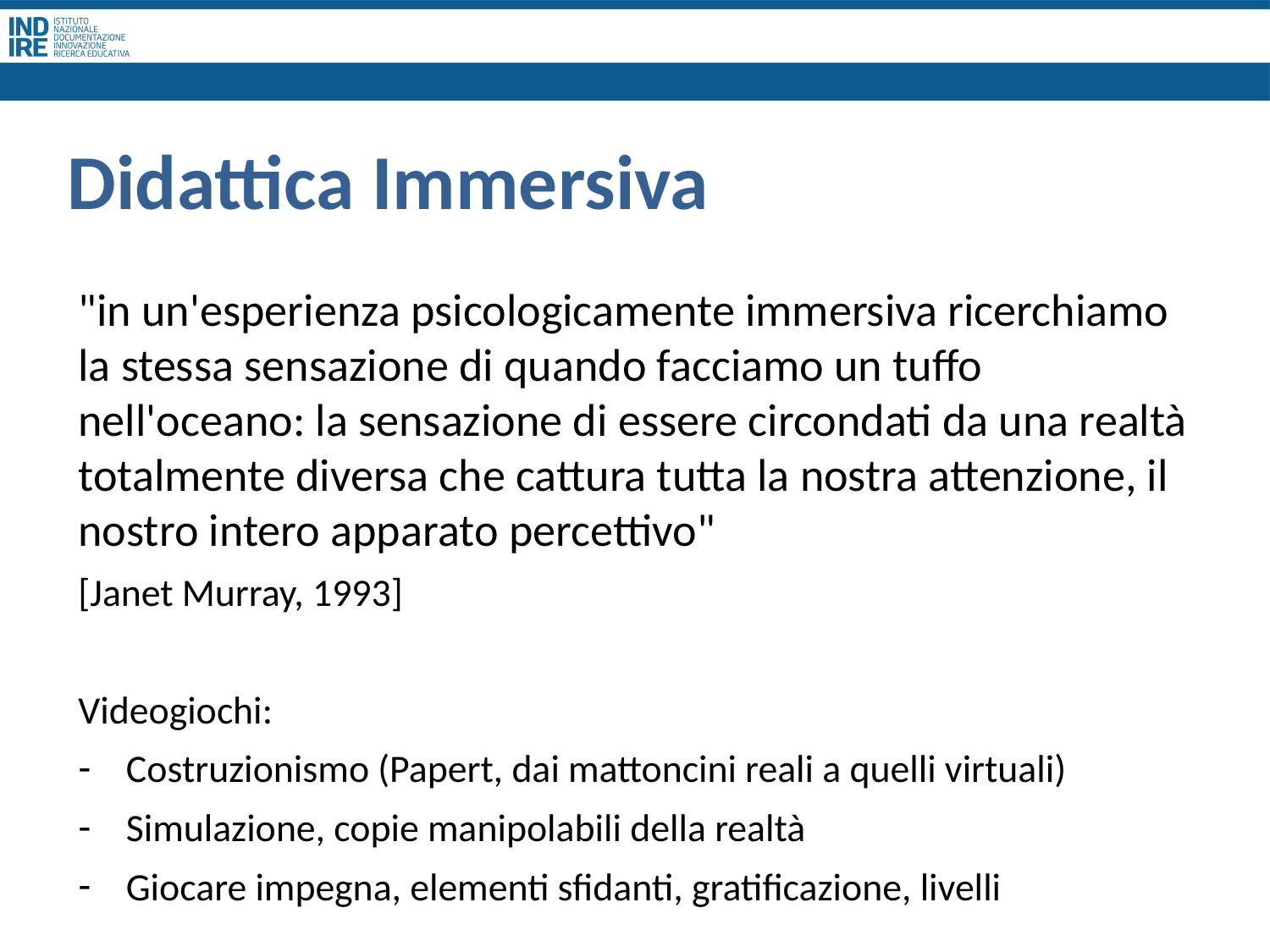

# Didattica Immersiva
"in un'esperienza psicologicamente immersiva ricerchiamo la stessa sensazione di quando facciamo un tuffo nell'oceano: la sensazione di essere circondati da una realtà totalmente diversa che cattura tutta la nostra attenzione, il nostro intero apparato percettivo"
[Janet Murray, 1993]

Videogiochi:
Costruzionismo (Papert, dai mattoncini reali a quelli virtuali)
Simulazione, copie manipolabili della realtà
Giocare impegna, elementi sfidanti, gratificazione, livelli